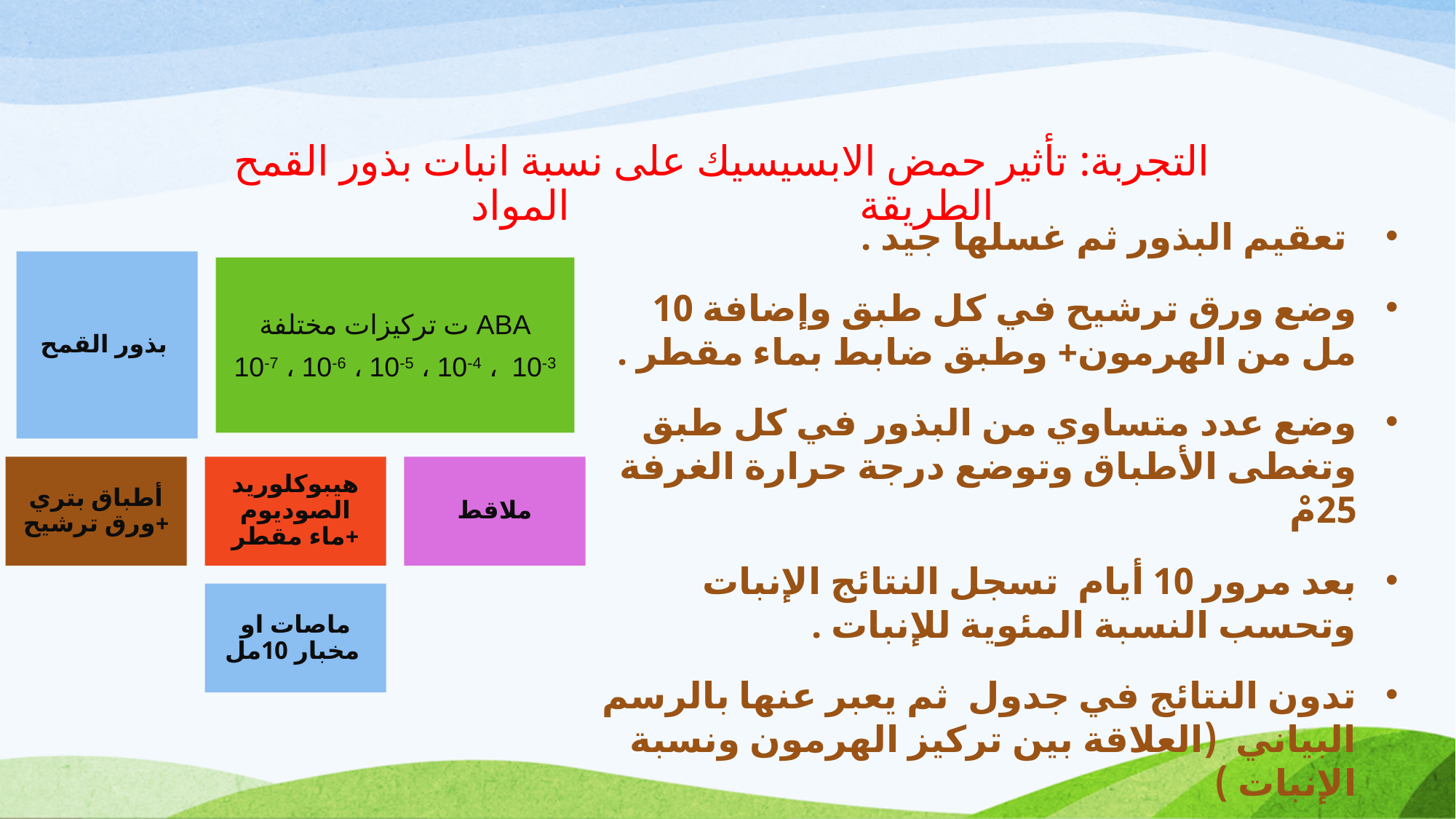

# التجربة: تأثير حمض الابسيسيك على نسبة انبات بذور القمح الطريقة                           المواد
 تعقيم البذور ثم غسلها جيد .
وضع ورق ترشيح في كل طبق وإضافة 10 مل من الهرمون+ وطبق ضابط بماء مقطر .
وضع عدد متساوي من البذور في كل طبق  وتغطى الأطباق وتوضع درجة حرارة الغرفة 25مْ
بعد مرور 10 أيام  تسجل النتائج الإنبات وتحسب النسبة المئوية للإنبات .
تدون النتائج في جدول  ثم يعبر عنها بالرسم البياني  (العلاقة بين تركيز الهرمون ونسبة الإنبات )
تناقش النتيجة
بذور القمح
ت تركيزات مختلفة ABA
10-7 ، 10-6 ، 10-5 ، 10-4 ،  10-3
أطباق بتري +ورق ترشيح
هيبوكلوريد الصوديوم +ماء مقطر
ملاقط
ماصات او مخبار 10مل